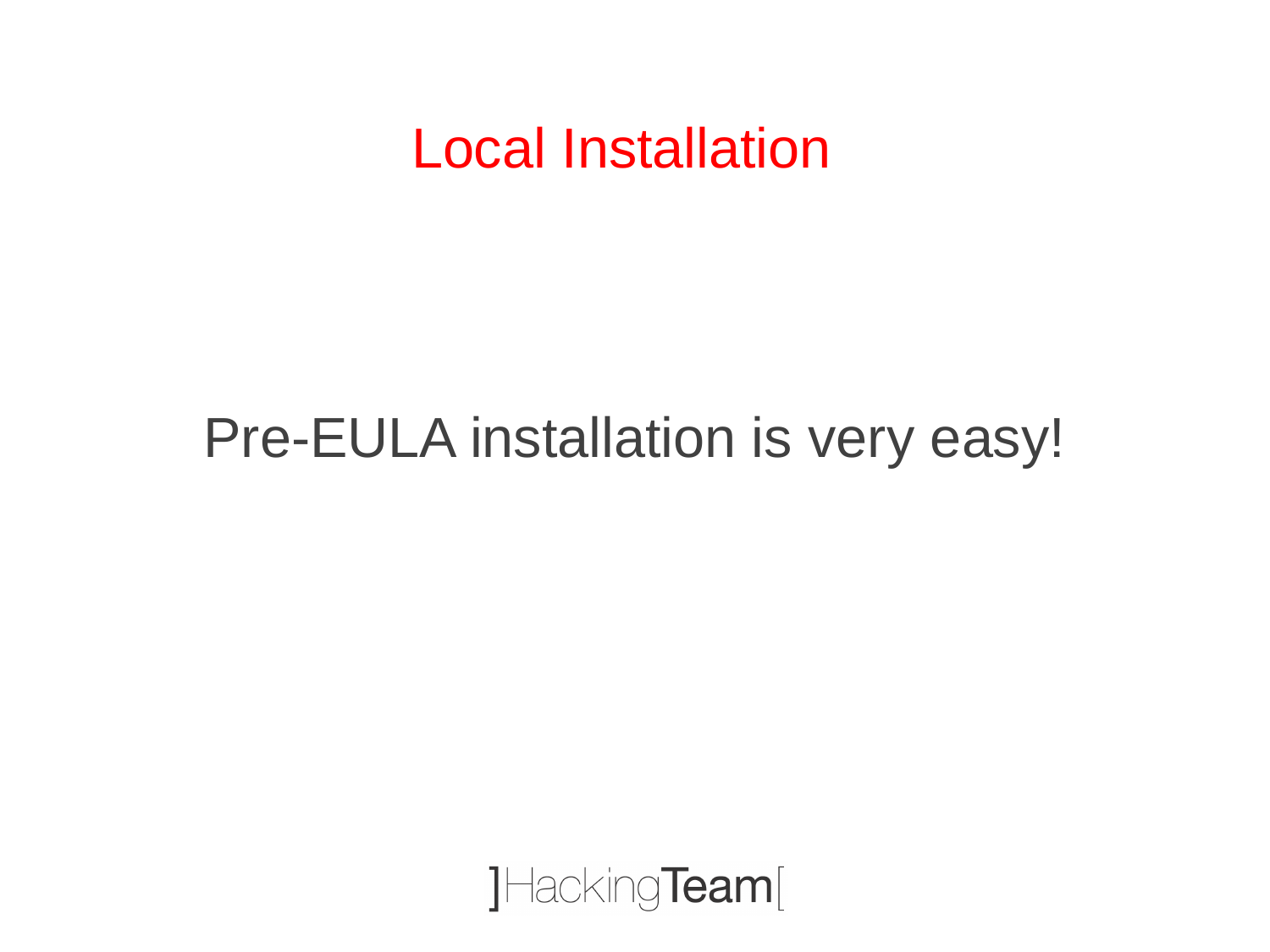

Local Installation
Pre-EULA installation is very easy!